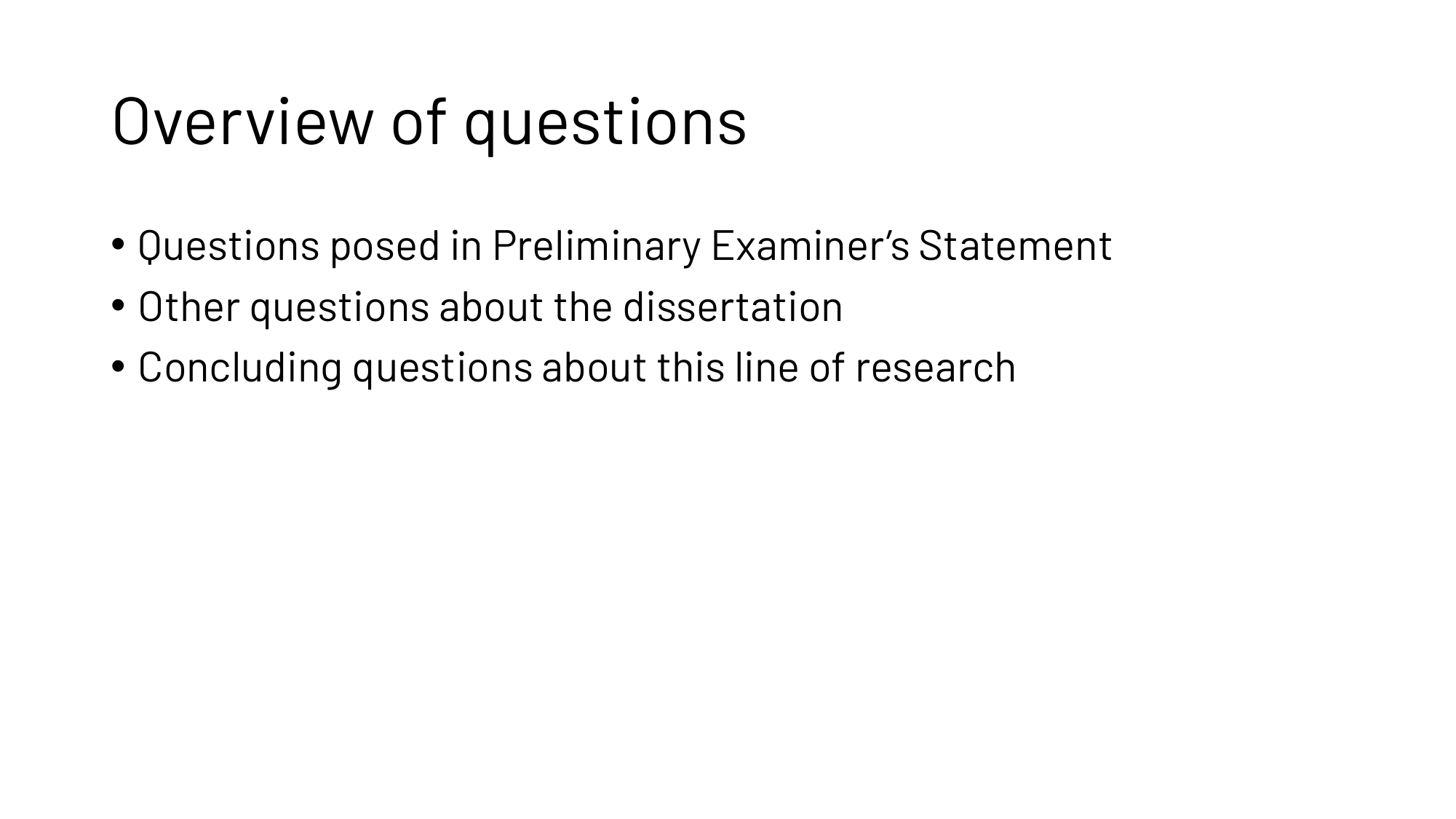

# Overview of questions
Questions posed in Preliminary Examiner’s Statement
Other questions about the dissertation
Concluding questions about this line of research